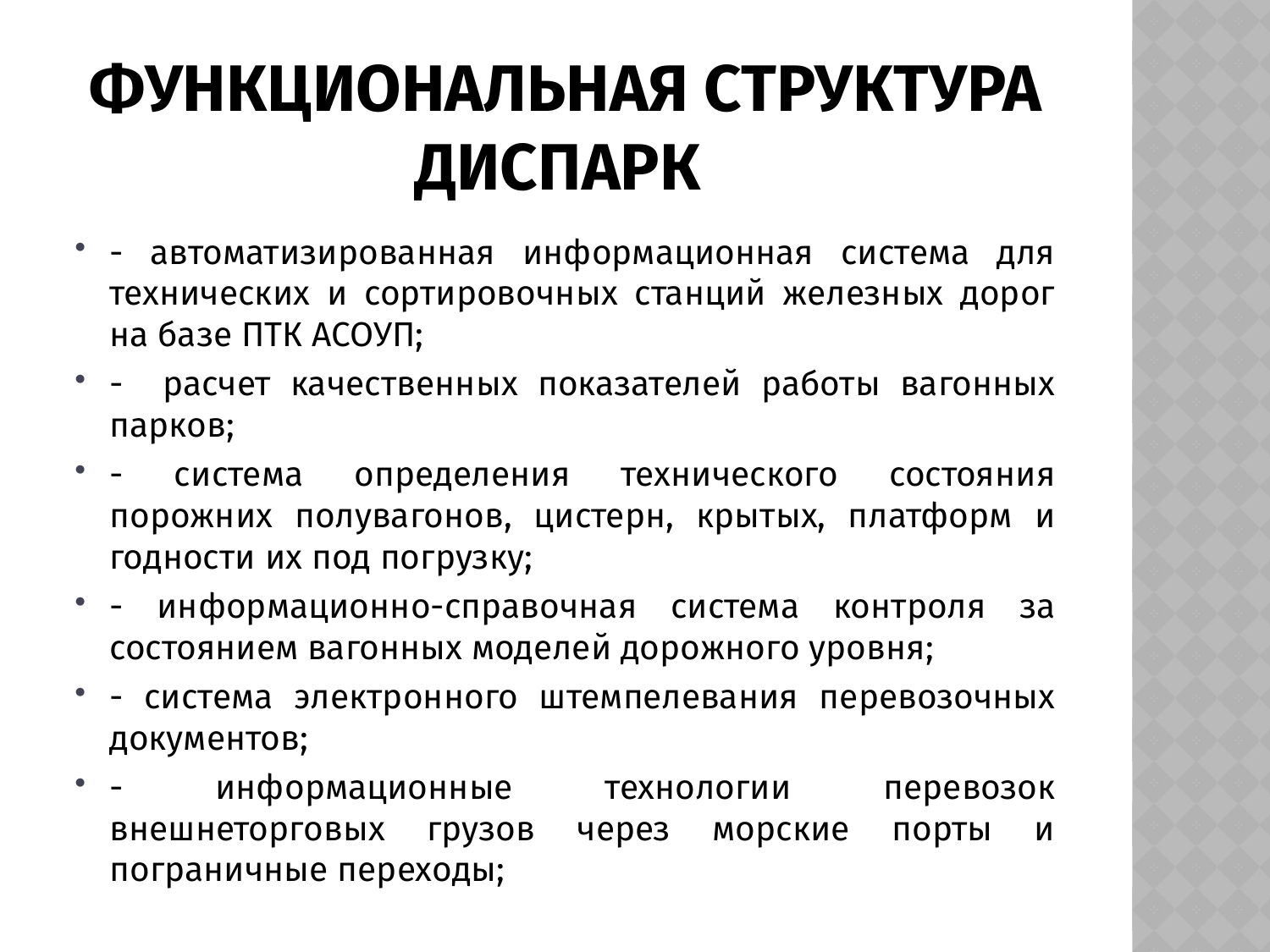

# Функциональная структура ДИСПАРК
- автоматизированная информационная система для технических и сортировочных станций железных дорог на базе ПТК АСОУП;
-  расчет качественных показателей работы вагонных парков;
- система определения технического состояния порожних полувагонов, цистерн, крытых, платформ и годности их под погрузку;
- информационно-справочная система контроля за состоянием вагонных моделей дорожного уровня;
- система электронного штемпелевания перевозочных документов;
- информационные технологии перевозок внешнеторговых грузов через морские порты и пограничные переходы;